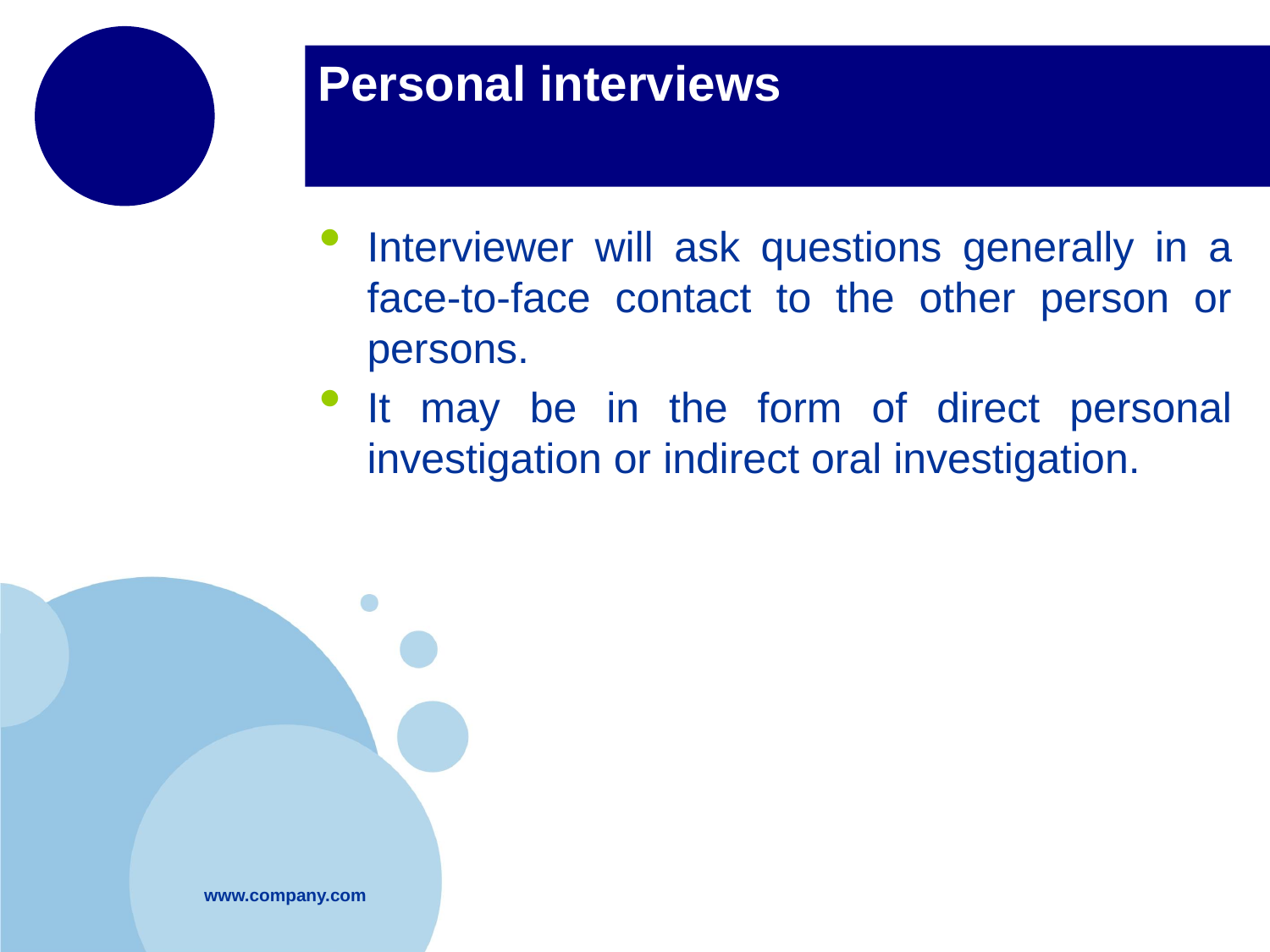

# Personal interviews
Interviewer will ask questions generally in a face-to-face contact to the other person or persons.
It may be in the form of direct personal investigation or indirect oral investigation.